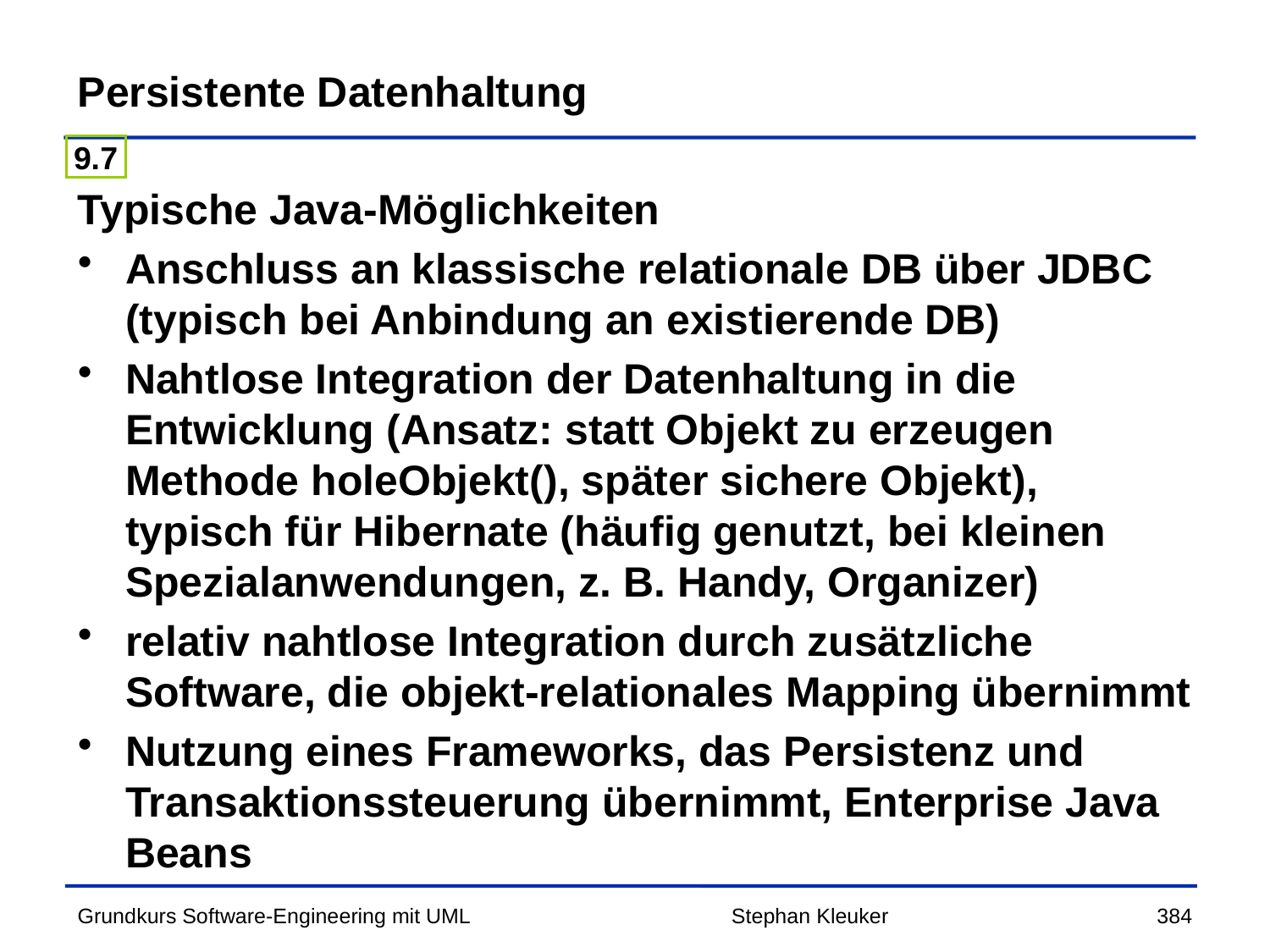

# Persistente Datenhaltung
9.7
Typische Java-Möglichkeiten
Anschluss an klassische relationale DB über JDBC (typisch bei Anbindung an existierende DB)
Nahtlose Integration der Datenhaltung in die Entwicklung (Ansatz: statt Objekt zu erzeugen Methode holeObjekt(), später sichere Objekt), typisch für Hibernate (häufig genutzt, bei kleinen Spezialanwendungen, z. B. Handy, Organizer)
relativ nahtlose Integration durch zusätzliche Software, die objekt-relationales Mapping übernimmt
Nutzung eines Frameworks, das Persistenz und Transaktionssteuerung übernimmt, Enterprise Java Beans

Stephan Kleuker